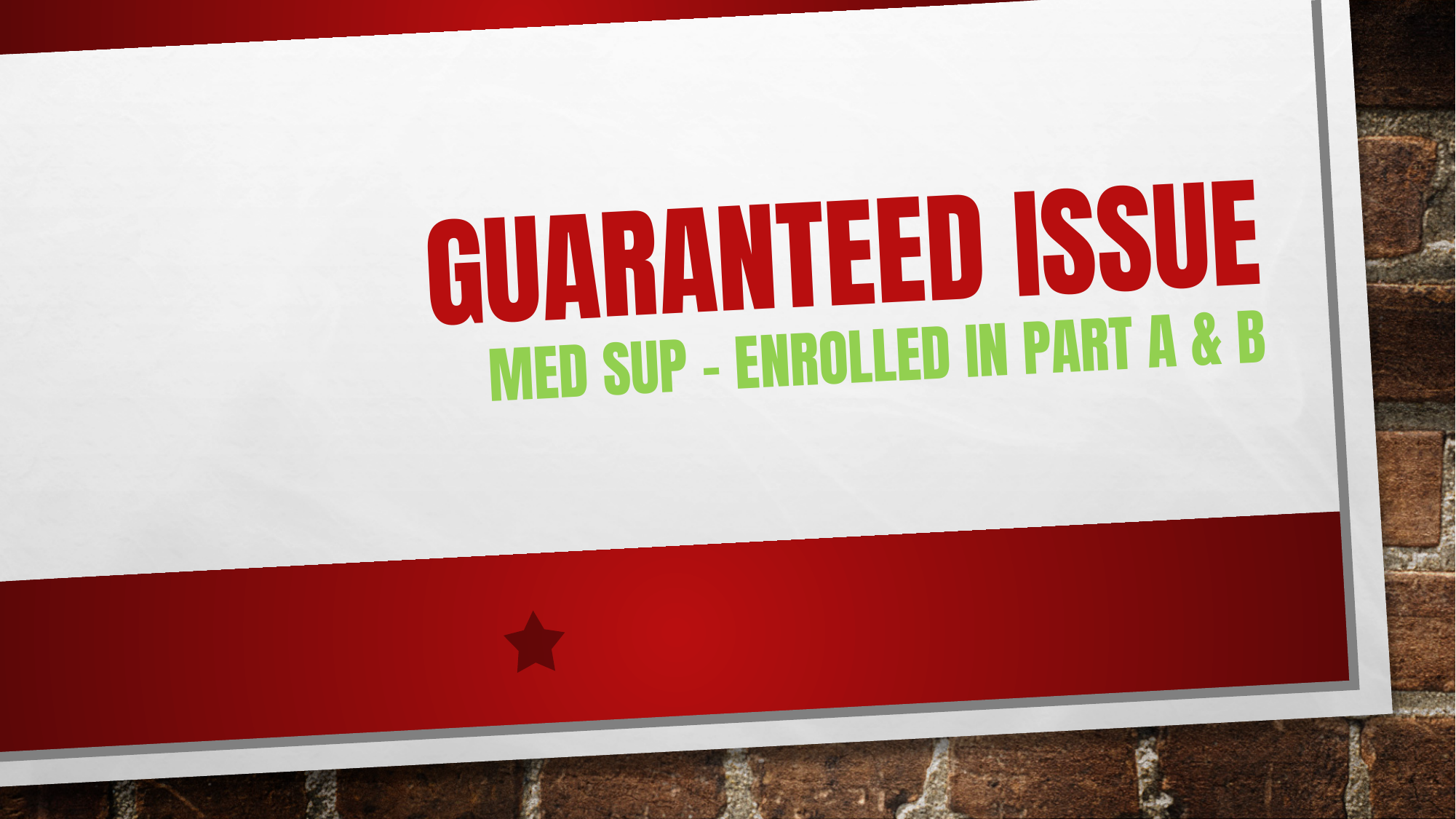

# guaranteed issue med sup – enrolled in part a & b